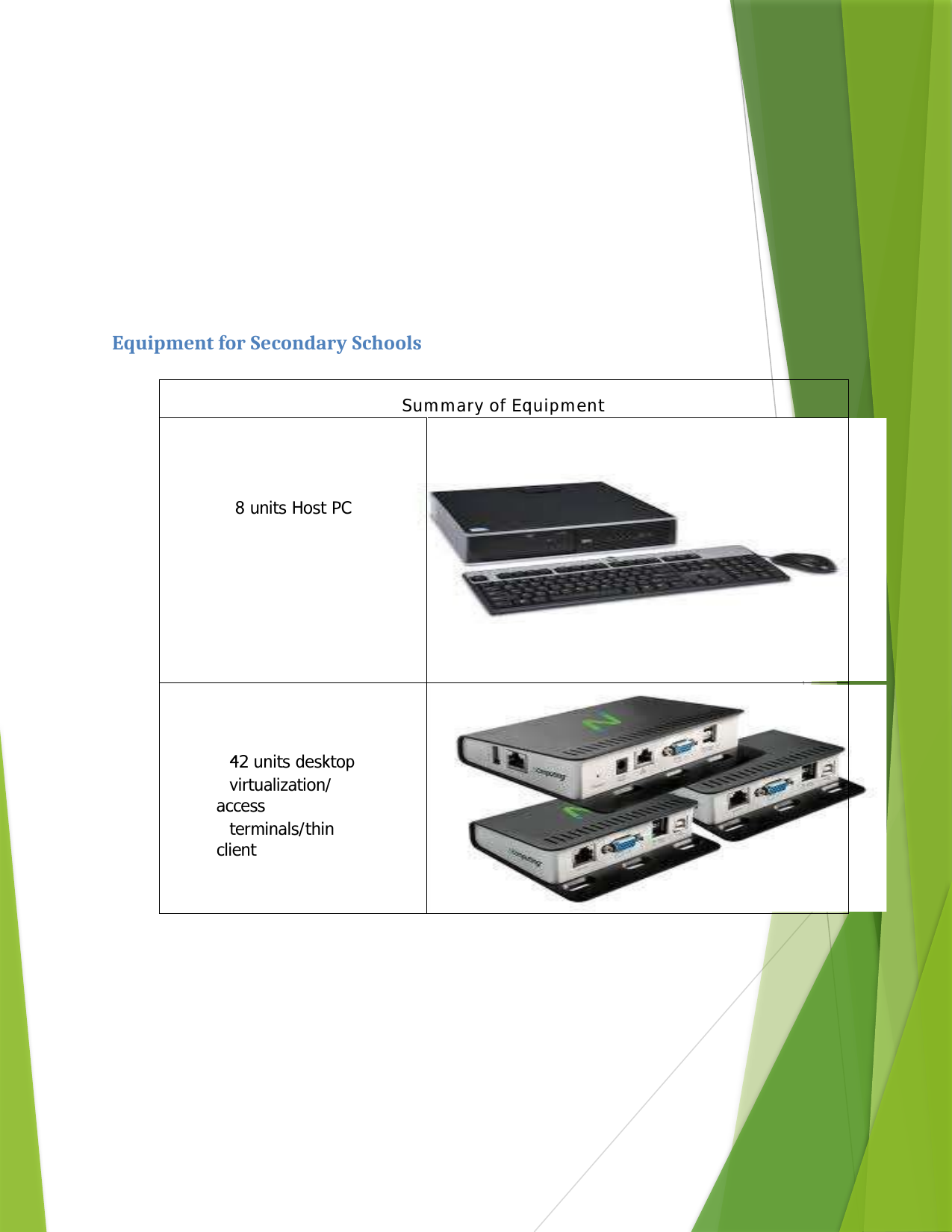

Equipment for Secondary Schools

Summary of Equipment

8 units Host PC

42 units desktop
virtualization/access
terminals/thin client